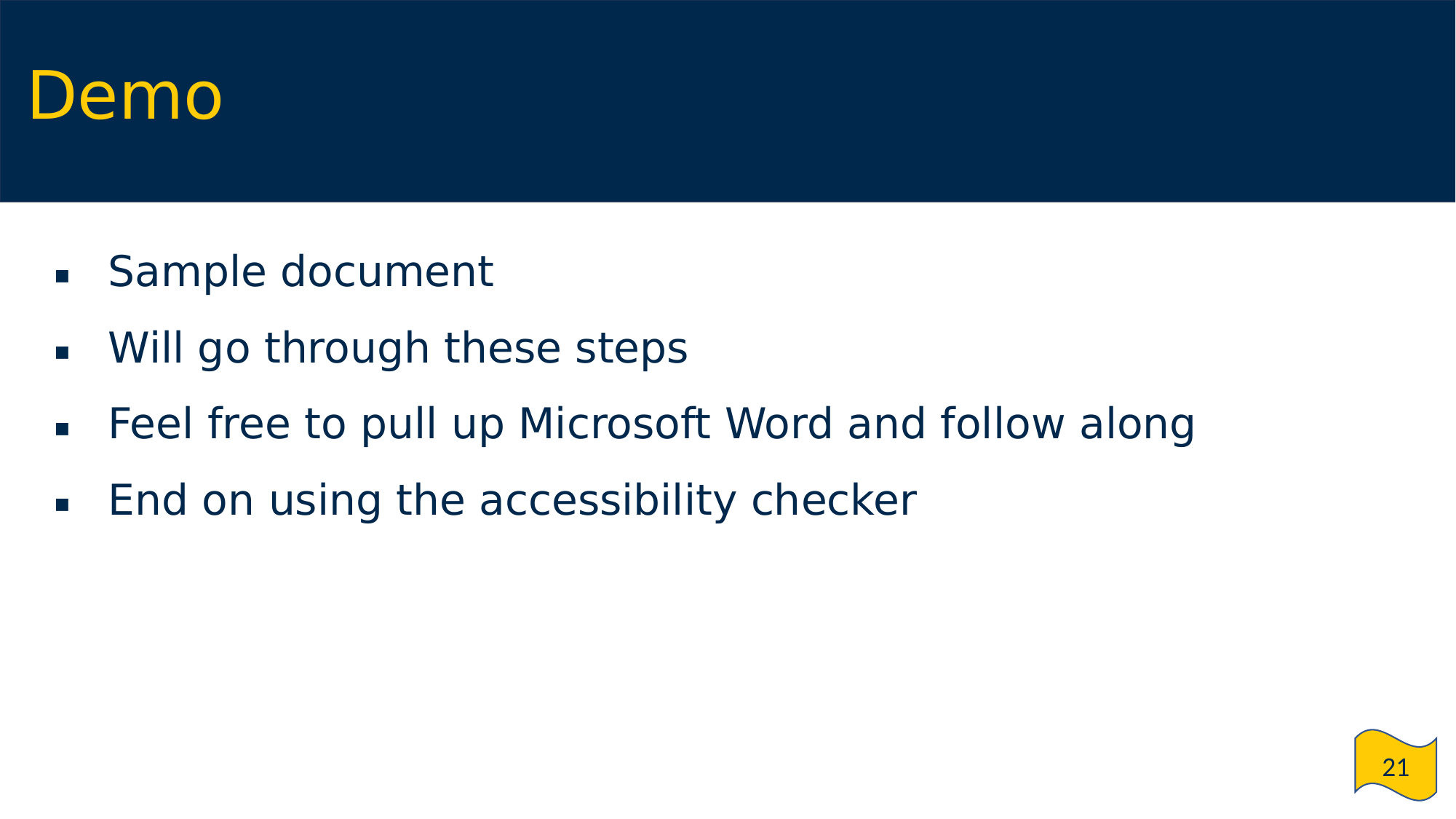

# Demo
Sample document
Will go through these steps
Feel free to pull up Microsoft Word and follow along
End on using the accessibility checker